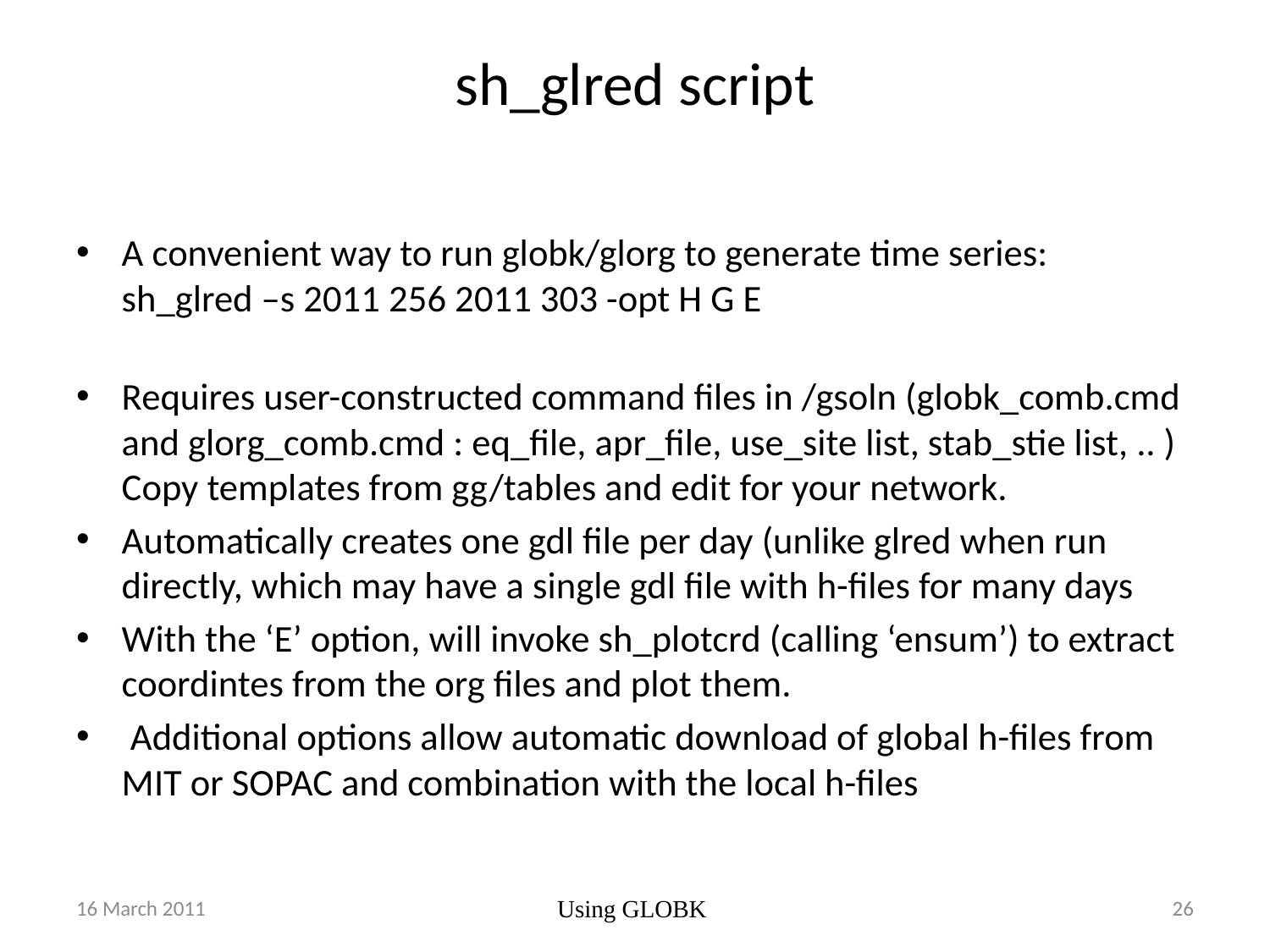

# sh_glred script
A convenient way to run globk/glorg to generate time series:
sh_glred –s 2011 256 2011 303 -opt H G E
Requires user-constructed command files in /gsoln (globk_comb.cmd and glorg_comb.cmd : eq_file, apr_file, use_site list, stab_stie list, .. ) Copy templates from gg/tables and edit for your network.
Automatically creates one gdl file per day (unlike glred when run directly, which may have a single gdl file with h-files for many days
With the ‘E’ option, will invoke sh_plotcrd (calling ‘ensum’) to extract coordintes from the org files and plot them.
 Additional options allow automatic download of global h-files from MIT or SOPAC and combination with the local h-files
16 March 2011
Using GLOBK
26